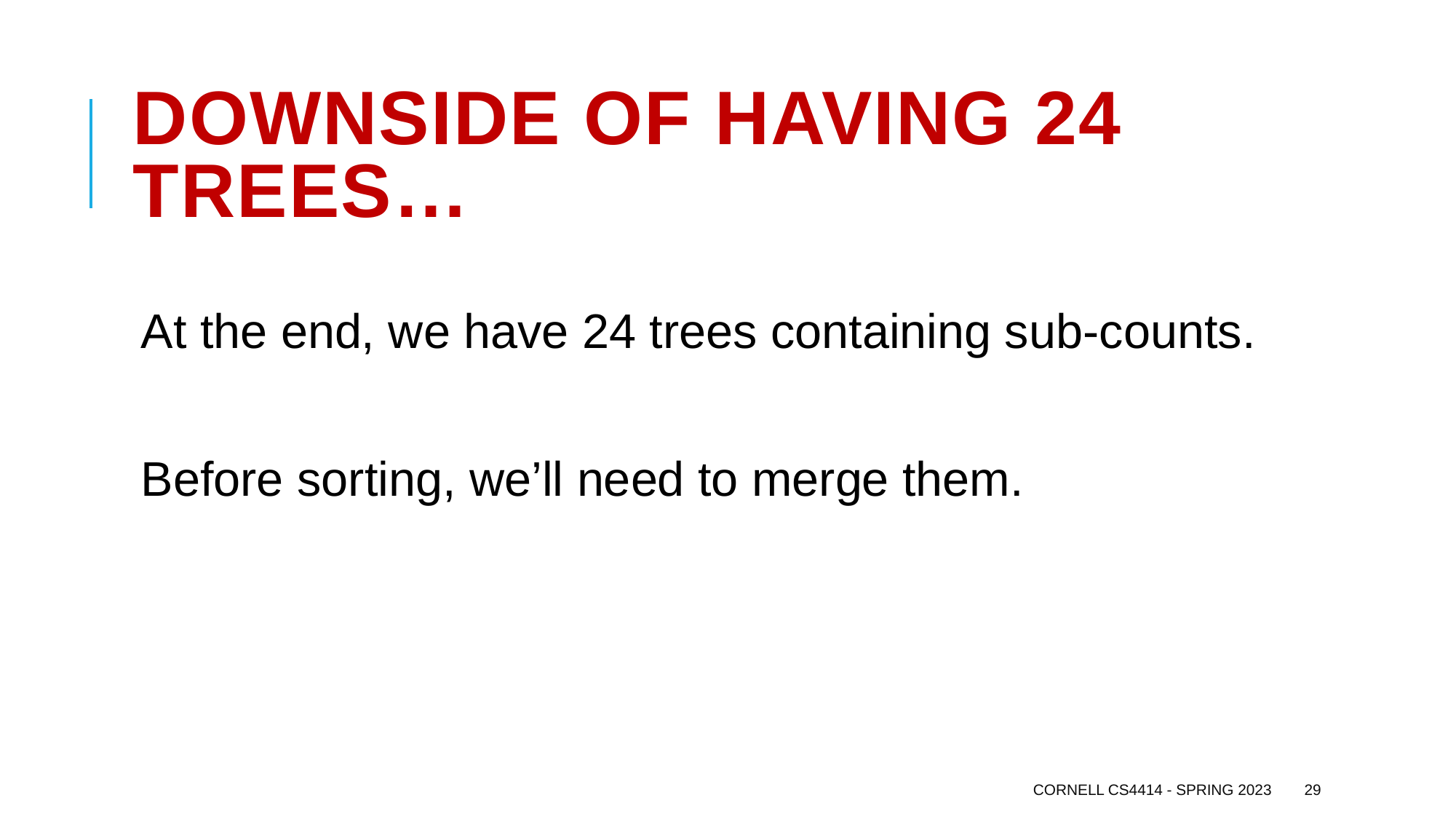

# Downside of Having 24 Trees…
At the end, we have 24 trees containing sub-counts.

Before sorting, we’ll need to merge them.

Cornell CS4414 - Spring 2023
29